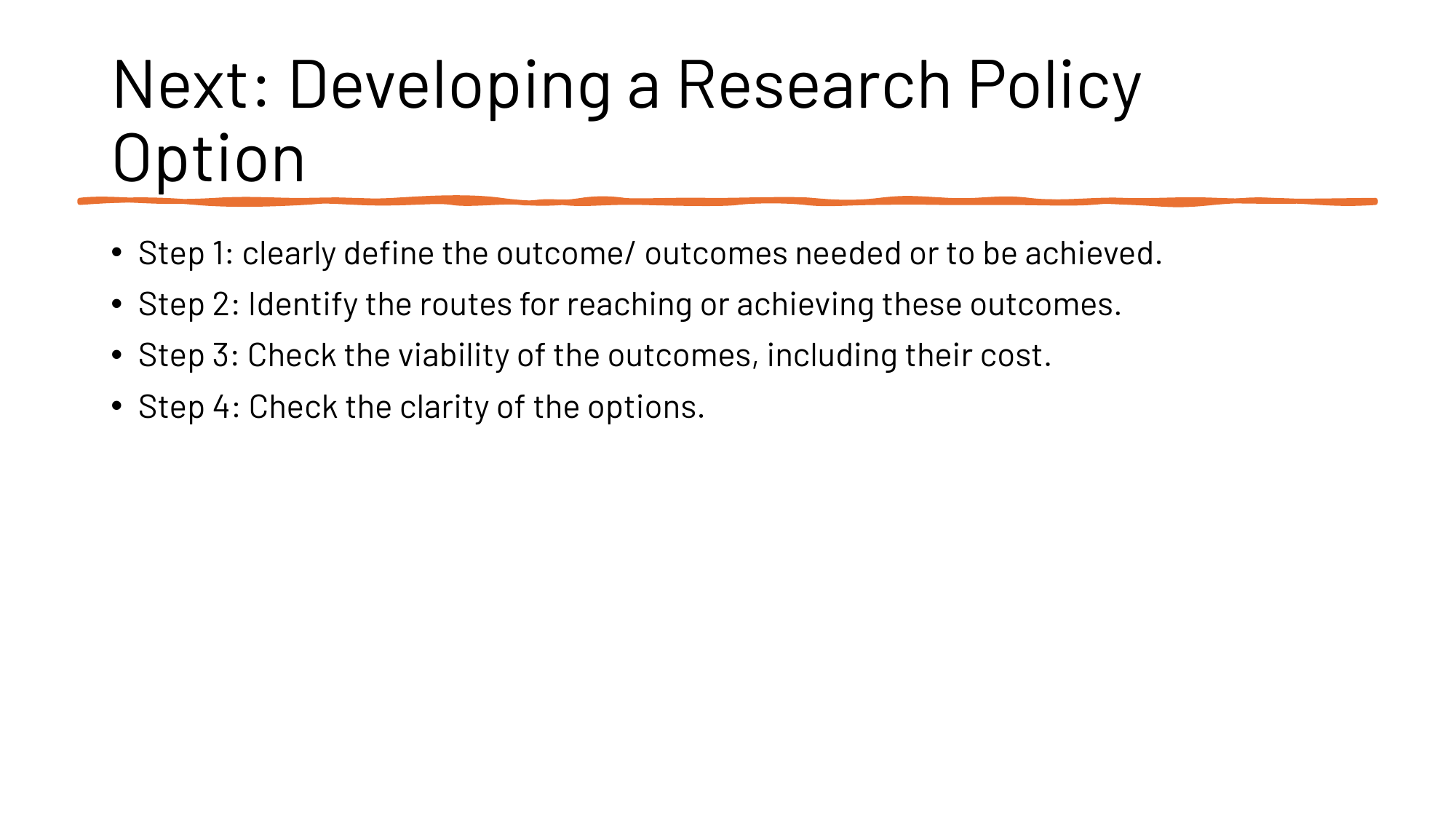

# Next: Developing a Research Policy Option

Step 1: clearly define the outcome/ outcomes needed or to be achieved.
Step 2: Identify the routes for reaching or achieving these outcomes.
Step 3: Check the viability of the outcomes, including their cost.
Step 4: Check the clarity of the options.
38